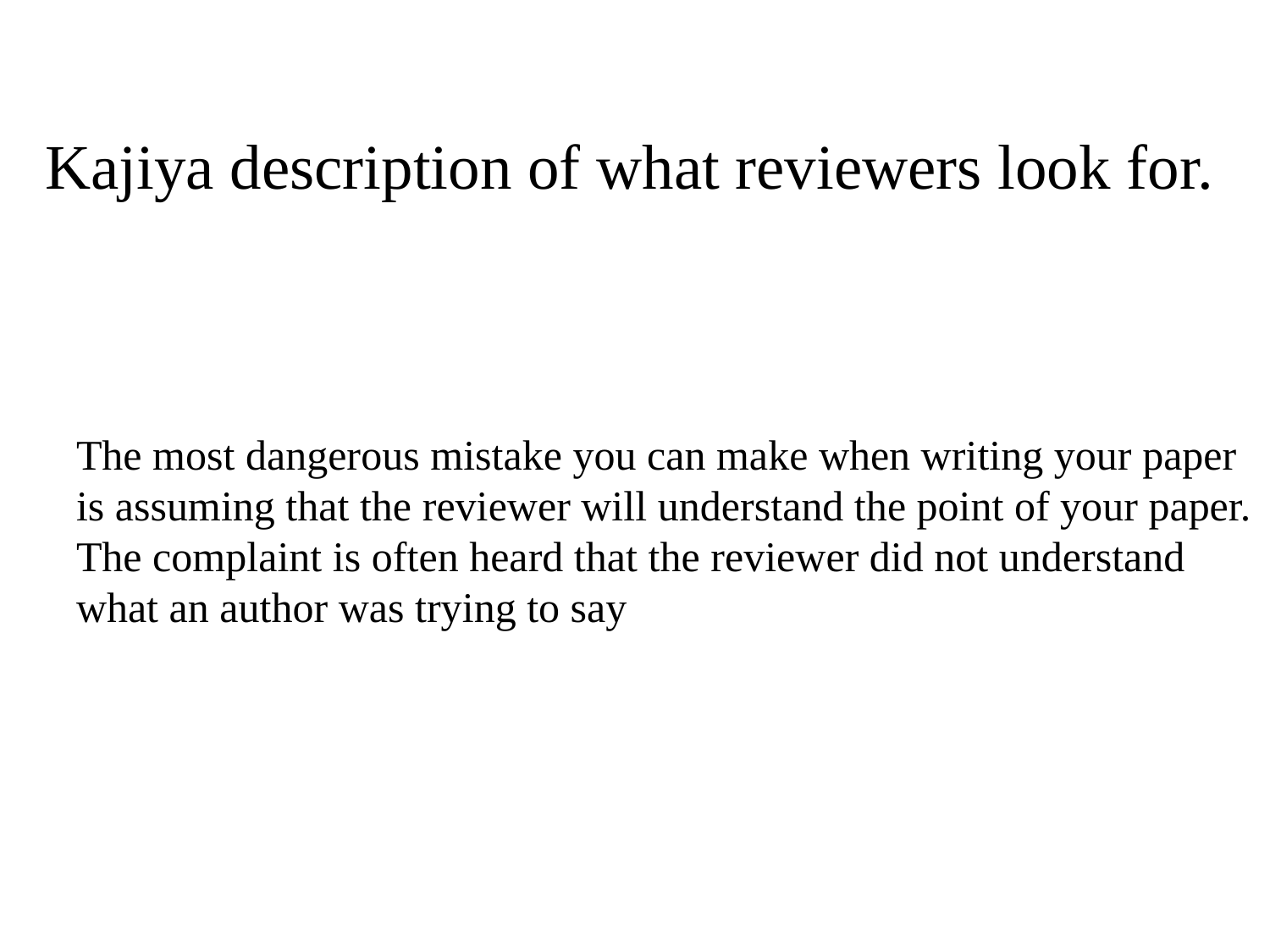

# Kajiya description of what reviewers look for.

The most dangerous mistake you can make when writing your paper is assuming that the reviewer will understand the point of your paper. The complaint is often heard that the reviewer did not understand what an author was trying to say